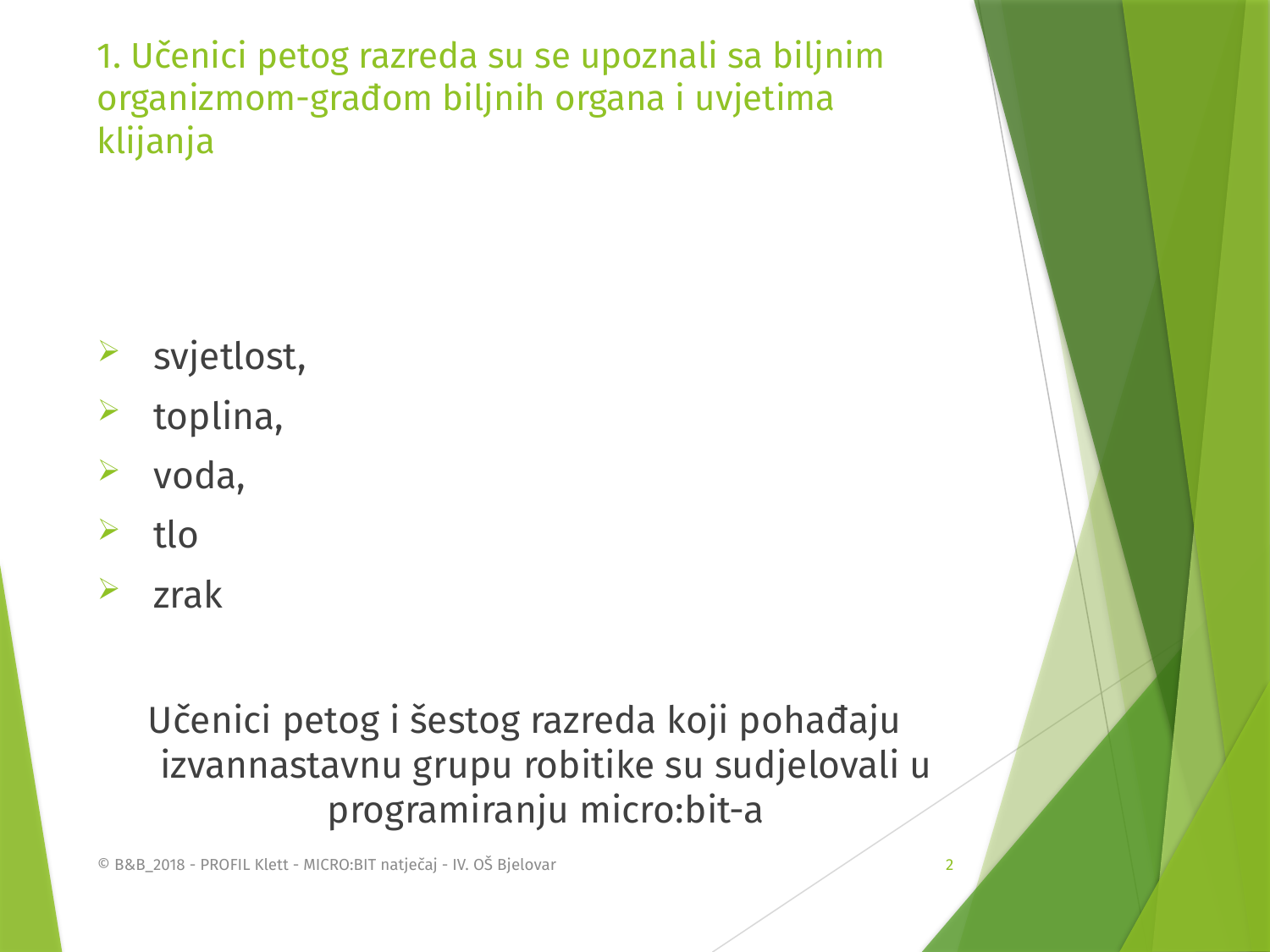

# 1. Učenici petog razreda su se upoznali sa biljnim organizmom-građom biljnih organa i uvjetima klijanja

svjetlost,
toplina,
voda,
tlo
zrak

Učenici petog i šestog razreda koji pohađaju izvannastavnu grupu robitike su sudjelovali u programiranju micro:bit-a

© B&B_2018 - PROFIL Klett - MICRO:BIT natječaj - IV. OŠ Bjelovar
2